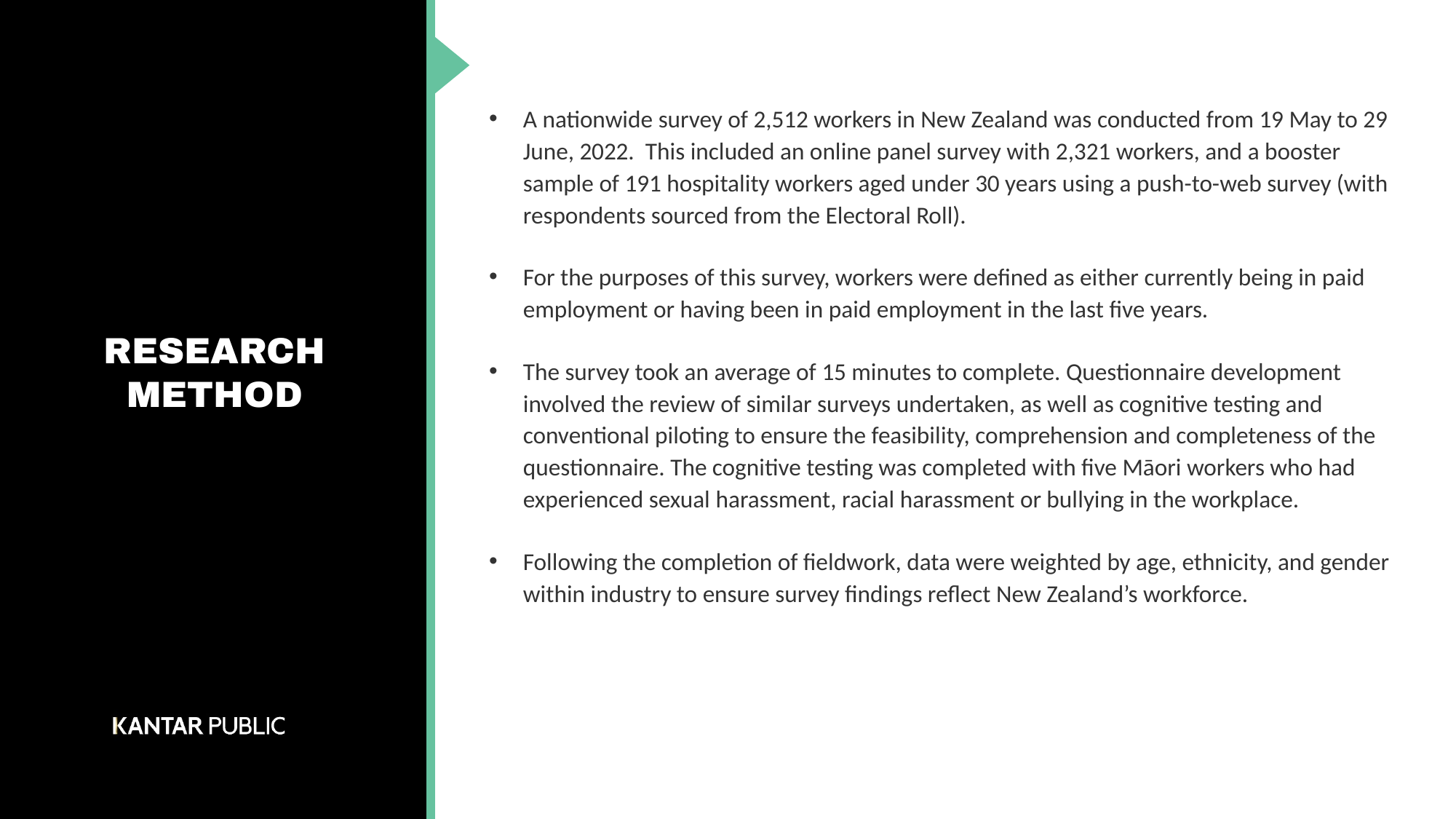

A nationwide survey of 2,512 workers in New Zealand was conducted from 19 May to 29 June, 2022.  This included an online panel survey with 2,321 workers, and a booster sample of 191 hospitality workers aged under 30 years using a push-to-web survey (with respondents sourced from the Electoral Roll).
For the purposes of this survey, workers were defined as either currently being in paid employment or having been in paid employment in the last five years.
The survey took an average of 15 minutes to complete. Questionnaire development involved the review of similar surveys undertaken, as well as cognitive testing and conventional piloting to ensure the feasibility, comprehension and completeness of the questionnaire. The cognitive testing was completed with five Māori workers who had experienced sexual harassment, racial harassment or bullying in the workplace.
Following the completion of fieldwork, data were weighted by age, ethnicity, and gender within industry to ensure survey findings reflect New Zealand’s workforce.
# RESEARCH METHOD